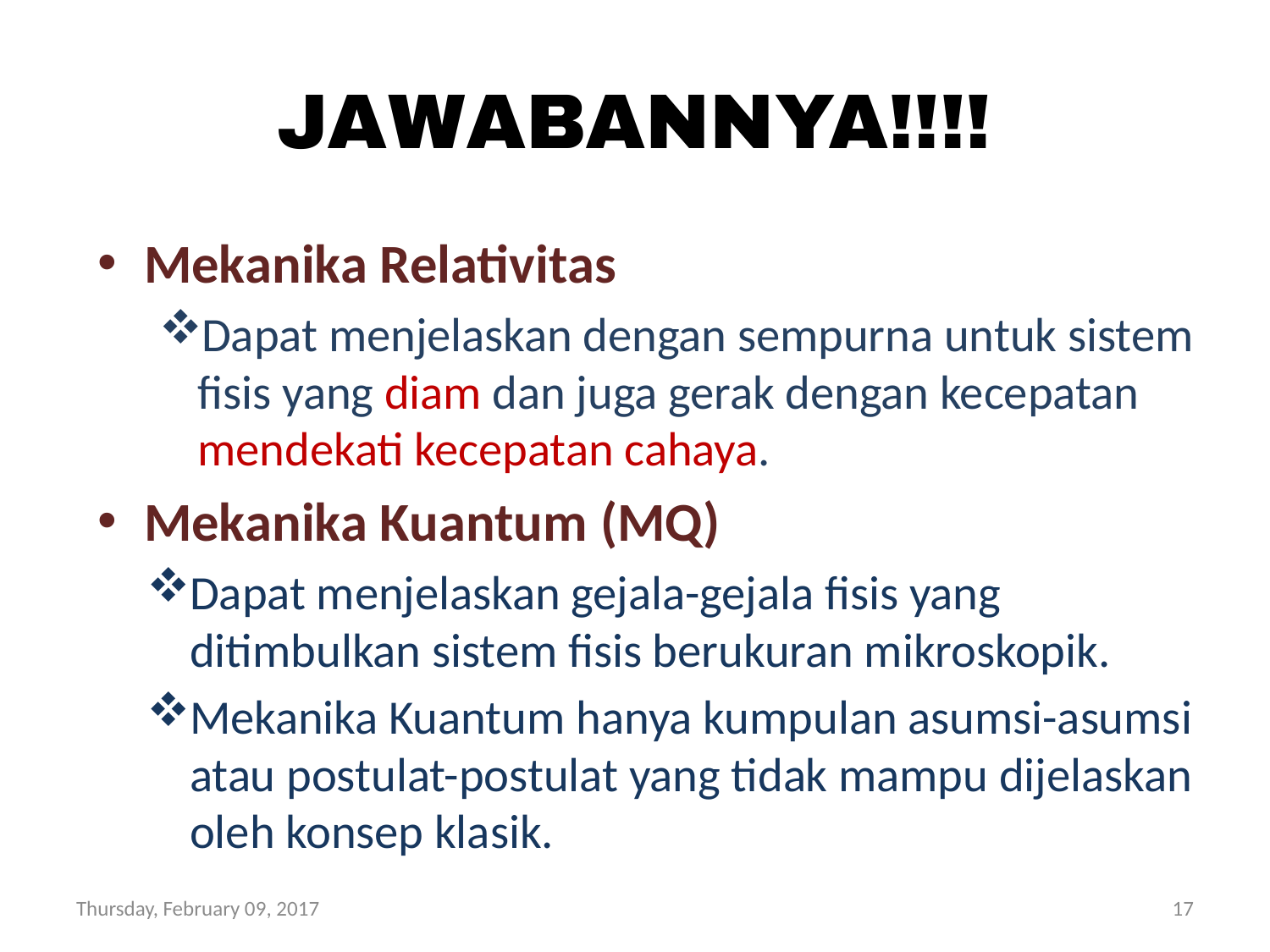

# JAWABANNYA!!!!
Mekanika Relativitas
Dapat menjelaskan dengan sempurna untuk sistem fisis yang diam dan juga gerak dengan kecepatan mendekati kecepatan cahaya.
Mekanika Kuantum (MQ)
Dapat menjelaskan gejala-gejala fisis yang ditimbulkan sistem fisis berukuran mikroskopik.
Mekanika Kuantum hanya kumpulan asumsi-asumsi atau postulat-postulat yang tidak mampu dijelaskan oleh konsep klasik.
Thursday, February 09, 2017
17